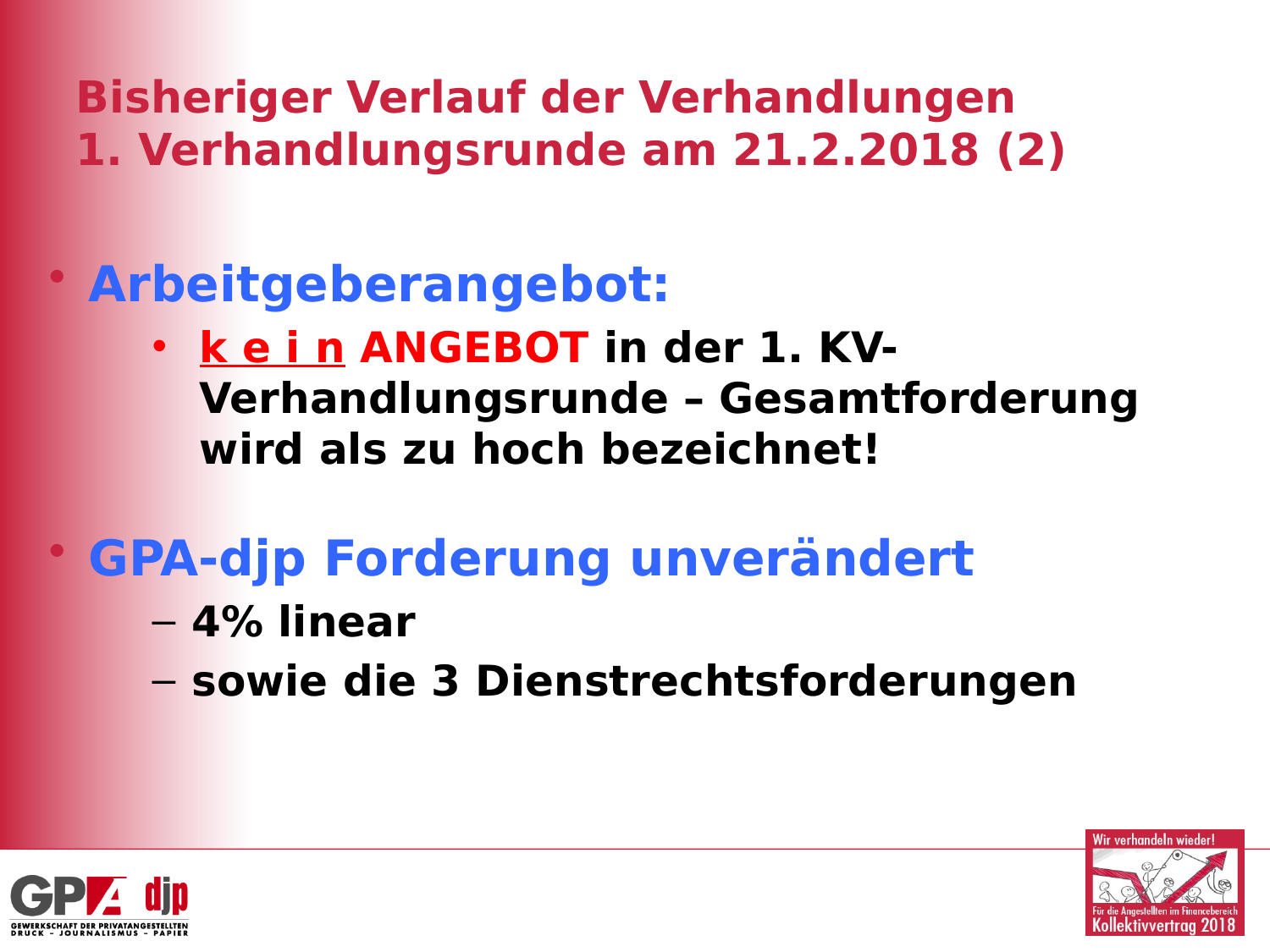

Bisheriger Verlauf der Verhandlungen
1. Verhandlungsrunde am 21.2.2018 (2)
Arbeitgeberangebot:
k e i n ANGEBOT in der 1. KV- Verhandlungsrunde – Gesamtforderung wird als zu hoch bezeichnet!

GPA-djp Forderung unverändert
4% linear
sowie die 3 Dienstrechtsforderungen